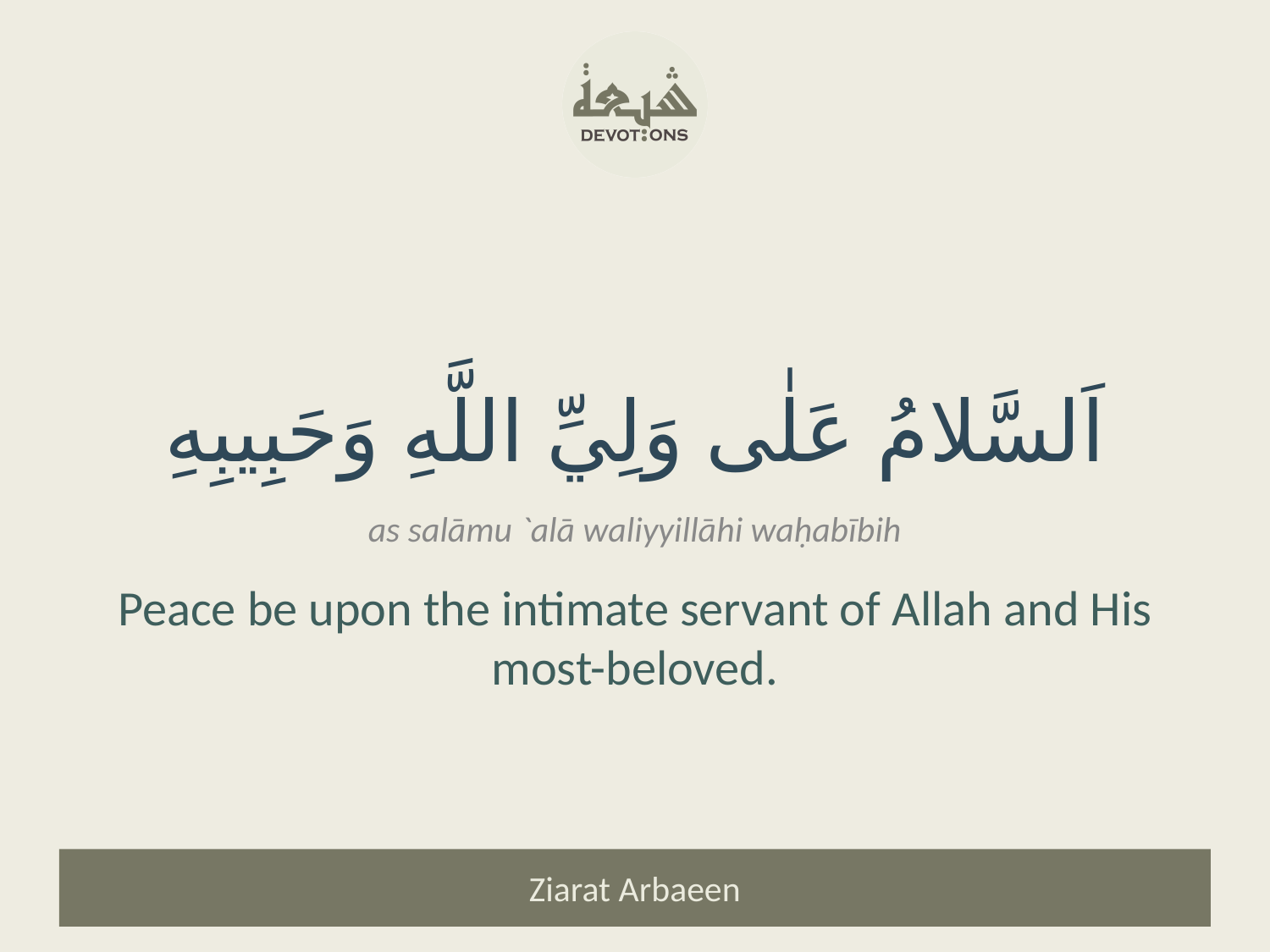

اَلسَّلامُ عَلٰى وَلِيِّ اللَّهِ وَحَبِيبِهِ
as salāmu `alā waliyyillāhi waḥabībih
Peace be upon the intimate servant of Allah and His most-beloved.
Ziarat Arbaeen